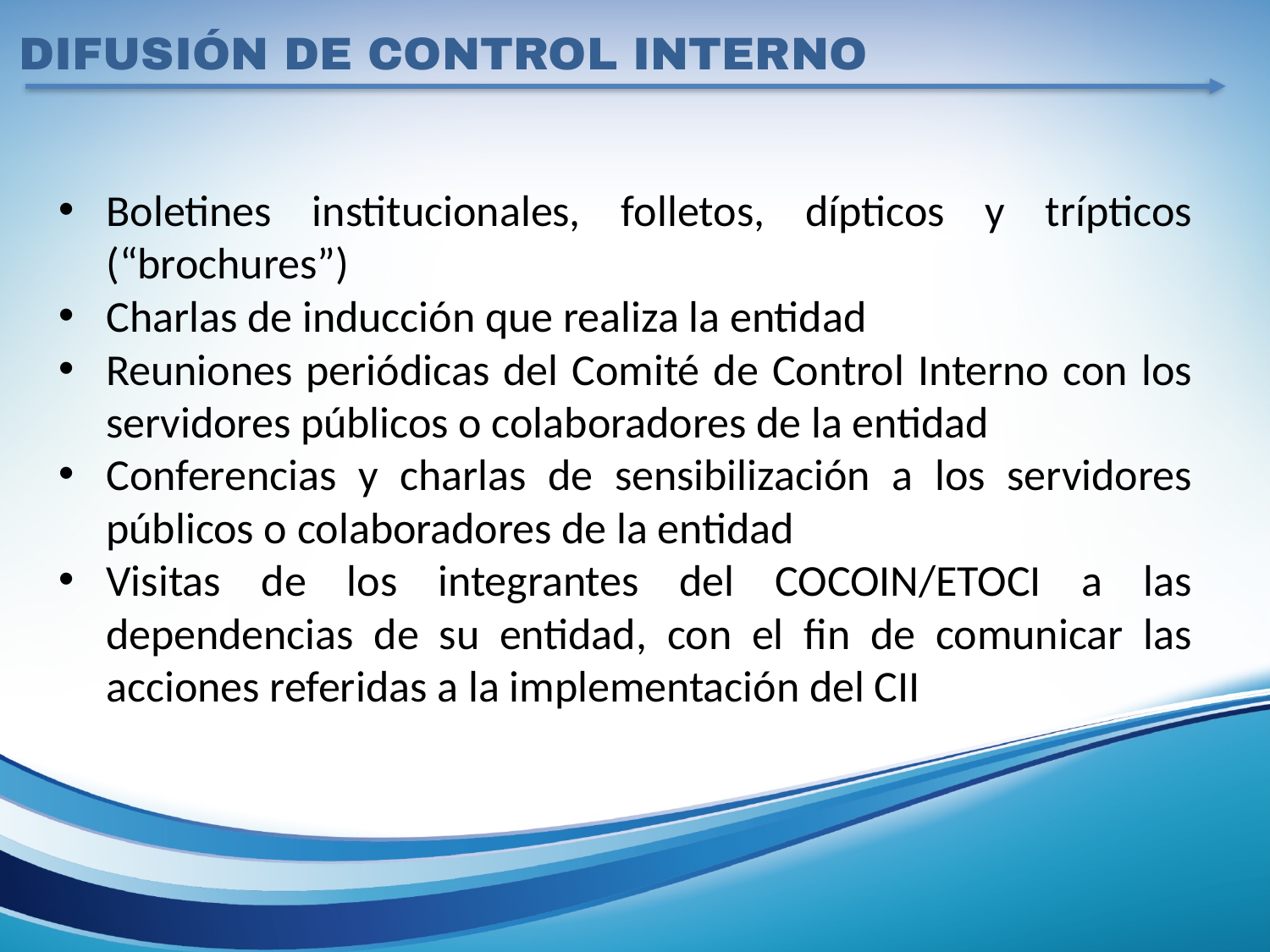

DIFUSIÓN DE CONTROL INTERNO
Boletines institucionales, folletos, dípticos y trípticos (“brochures”)
Charlas de inducción que realiza la entidad
Reuniones periódicas del Comité de Control Interno con los servidores públicos o colaboradores de la entidad
Conferencias y charlas de sensibilización a los servidores públicos o colaboradores de la entidad
Visitas de los integrantes del COCOIN/ETOCI a las dependencias de su entidad, con el fin de comunicar las acciones referidas a la implementación del CII